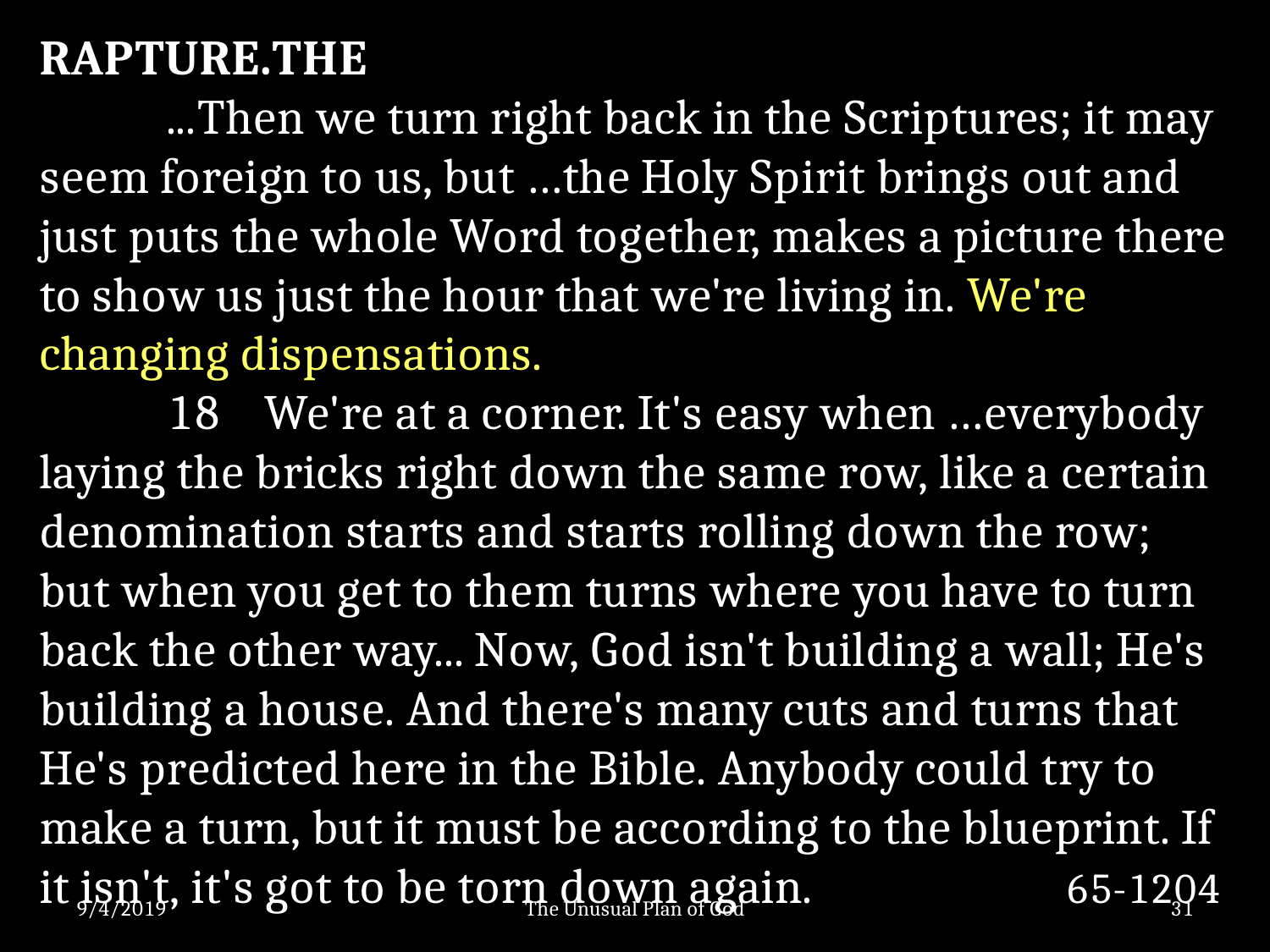

RAPTURE.THE
	...Then we turn right back in the Scriptures; it may seem foreign to us, but …the Holy Spirit brings out and just puts the whole Word together, makes a picture there to show us just the hour that we're living in. We're changing dispensations.
	18    We're at a corner. It's easy when …everybody laying the bricks right down the same row, like a certain denomination starts and starts rolling down the row; but when you get to them turns where you have to turn back the other way... Now, God isn't building a wall; He's building a house. And there's many cuts and turns that He's predicted here in the Bible. Anybody could try to make a turn, but it must be according to the blueprint. If it isn't, it's got to be torn down again.		 65-1204
9/4/2019
The Unusual Plan of God
31